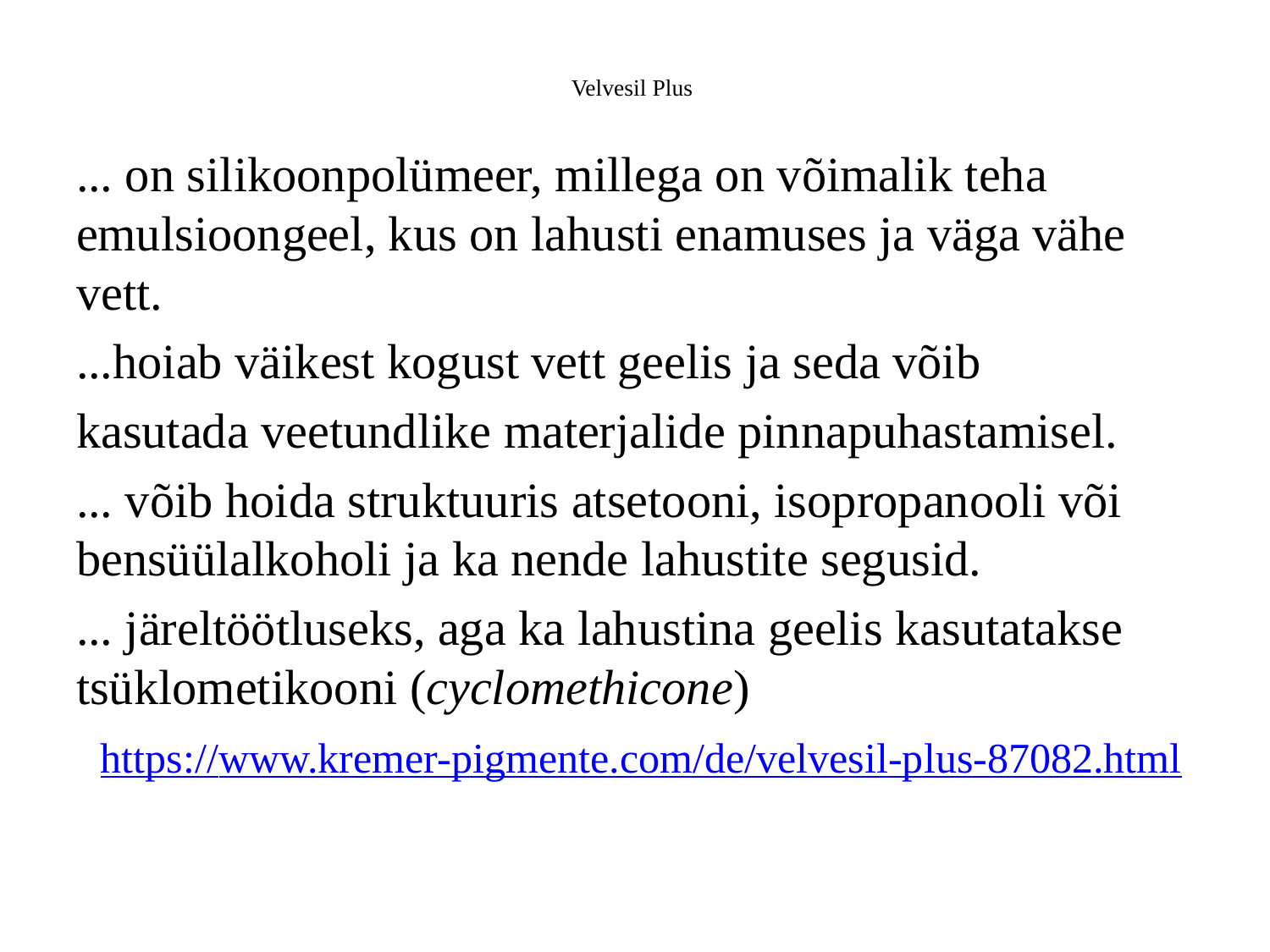

# Velvesil Plus
... on silikoonpolümeer, millega on võimalik teha emulsioongeel, kus on lahusti enamuses ja väga vähe vett.
...hoiab väikest kogust vett geelis ja seda võib
kasutada veetundlike materjalide pinnapuhastamisel.
... võib hoida struktuuris atsetooni, isopropanooli või bensüülalkoholi ja ka nende lahustite segusid.
... järeltöötluseks, aga ka lahustina geelis kasutatakse tsüklometikooni (cyclomethicone)
  https://www.kremer-pigmente.com/de/velvesil-plus-87082.html